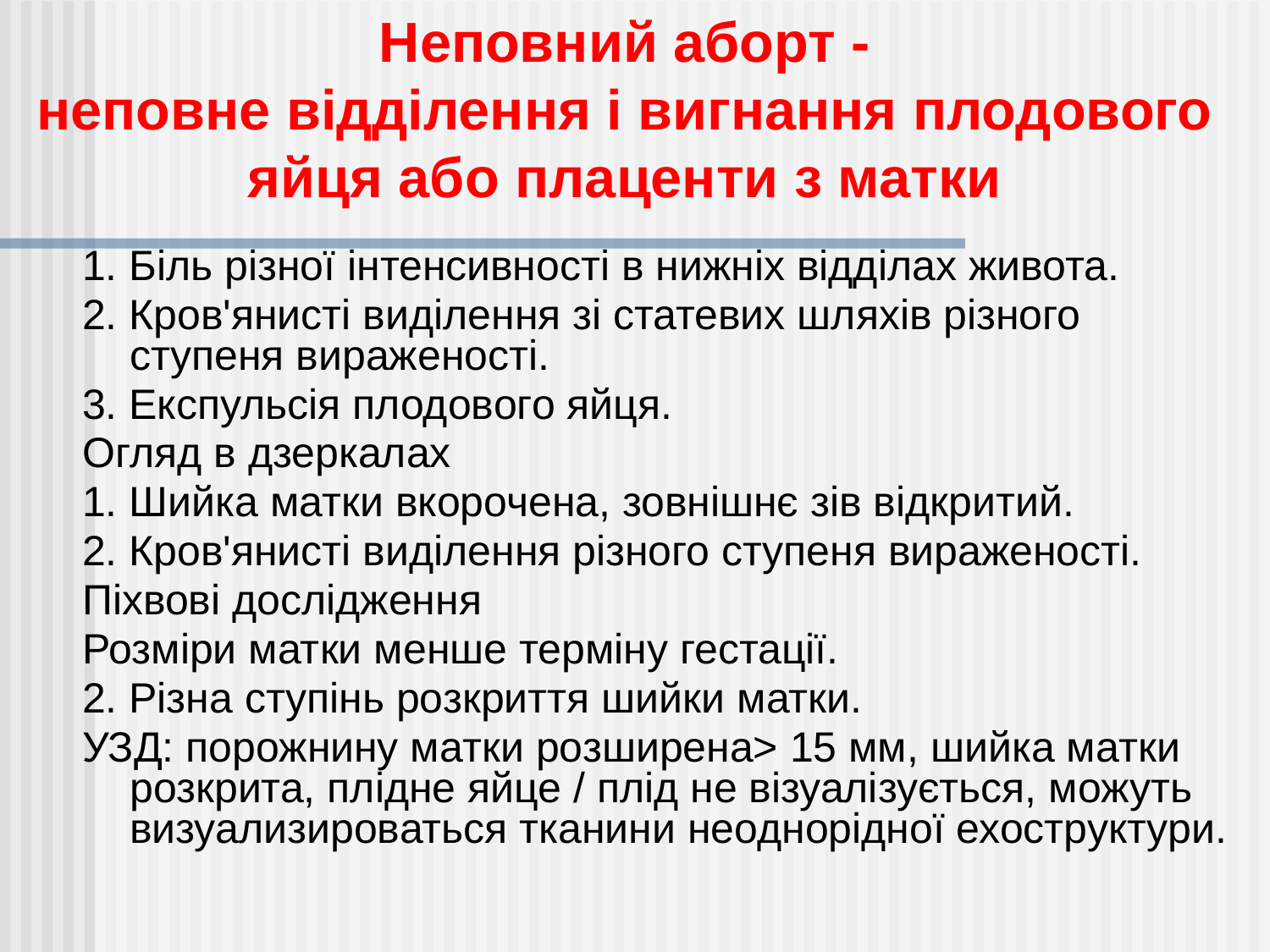

Неповний аборт -
неповне відділення і вигнання плодового яйця або плаценти з матки

1. Біль різної інтенсивності в нижніх відділах живота.
2. Кров'янисті виділення зі статевих шляхів різного ступеня вираженості.
3. Експульсія плодового яйця.
Огляд в дзеркалах
1. Шийка матки вкорочена, зовнішнє зів відкритий.
2. Кров'янисті виділення різного ступеня вираженості.
Піхвові дослідження
Розміри матки менше терміну гестації.
2. Різна ступінь розкриття шийки матки.
УЗД: порожнину матки розширена> 15 мм, шийка матки розкрита, плідне яйце / плід не візуалізується, можуть визуализироваться тканини неоднорідної ехоструктури.